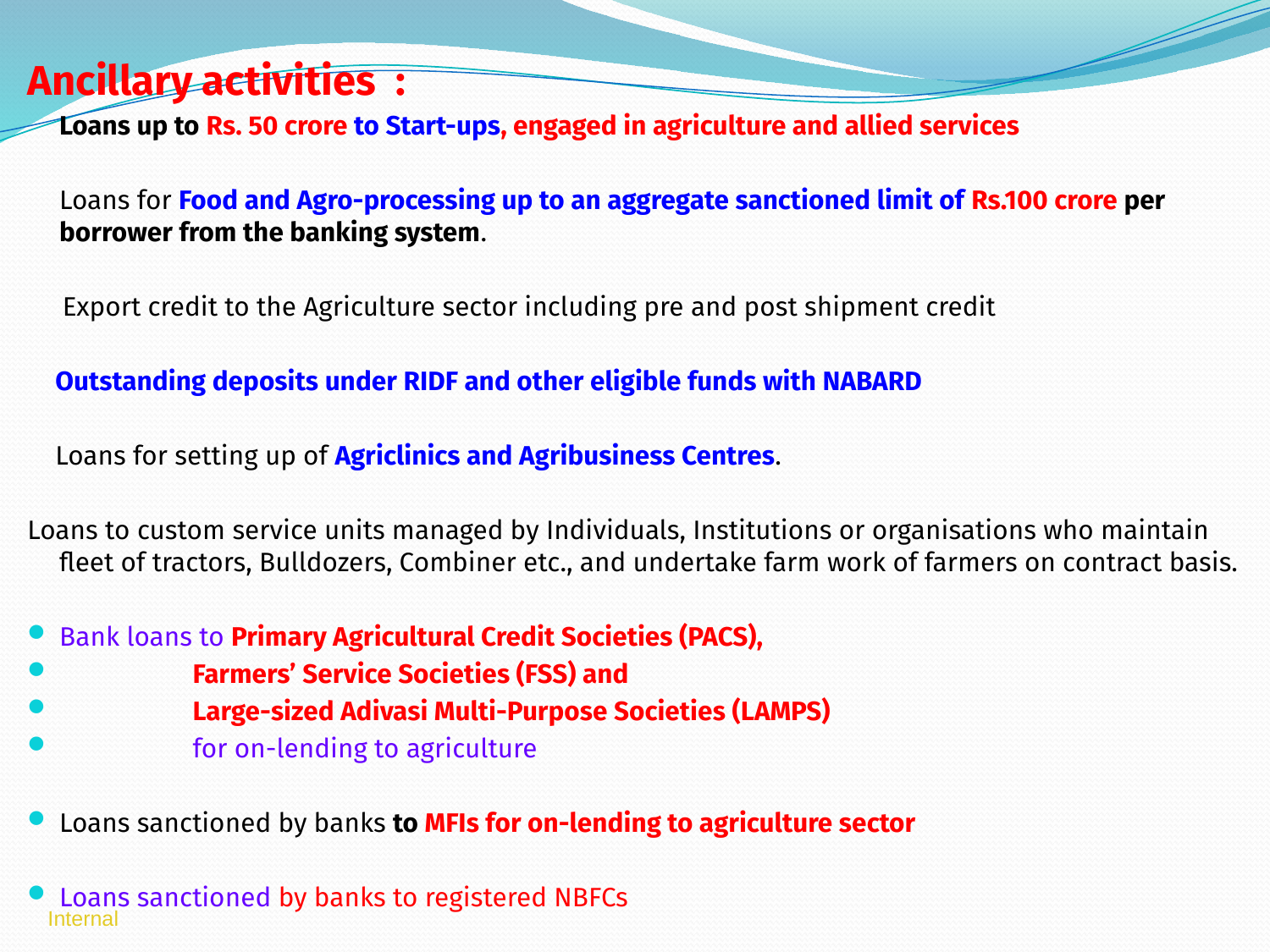

Ancillary activities  :
 	Loans up to Rs. 50 crore to Start-ups, engaged in agriculture and allied services

	Loans for Food and Agro-processing up to an aggregate sanctioned limit of Rs.100 crore per borrower from the banking system.

     Export credit to the Agriculture sector including pre and post shipment credit

    Outstanding deposits under RIDF and other eligible funds with NABARD

    Loans for setting up of Agriclinics and Agribusiness Centres.

Loans to custom service units managed by Individuals, Institutions or organisations who maintain fleet of tractors, Bulldozers, Combiner etc., and undertake farm work of farmers on contract basis.

Bank loans to Primary Agricultural Credit Societies (PACS),
                     Farmers’ Service Societies (FSS) and
                     Large-sized Adivasi Multi-Purpose Societies (LAMPS)
                     for on-lending to agriculture

Loans sanctioned by banks to MFIs for on-lending to agriculture sector

Loans sanctioned by banks to registered NBFCs

Internal